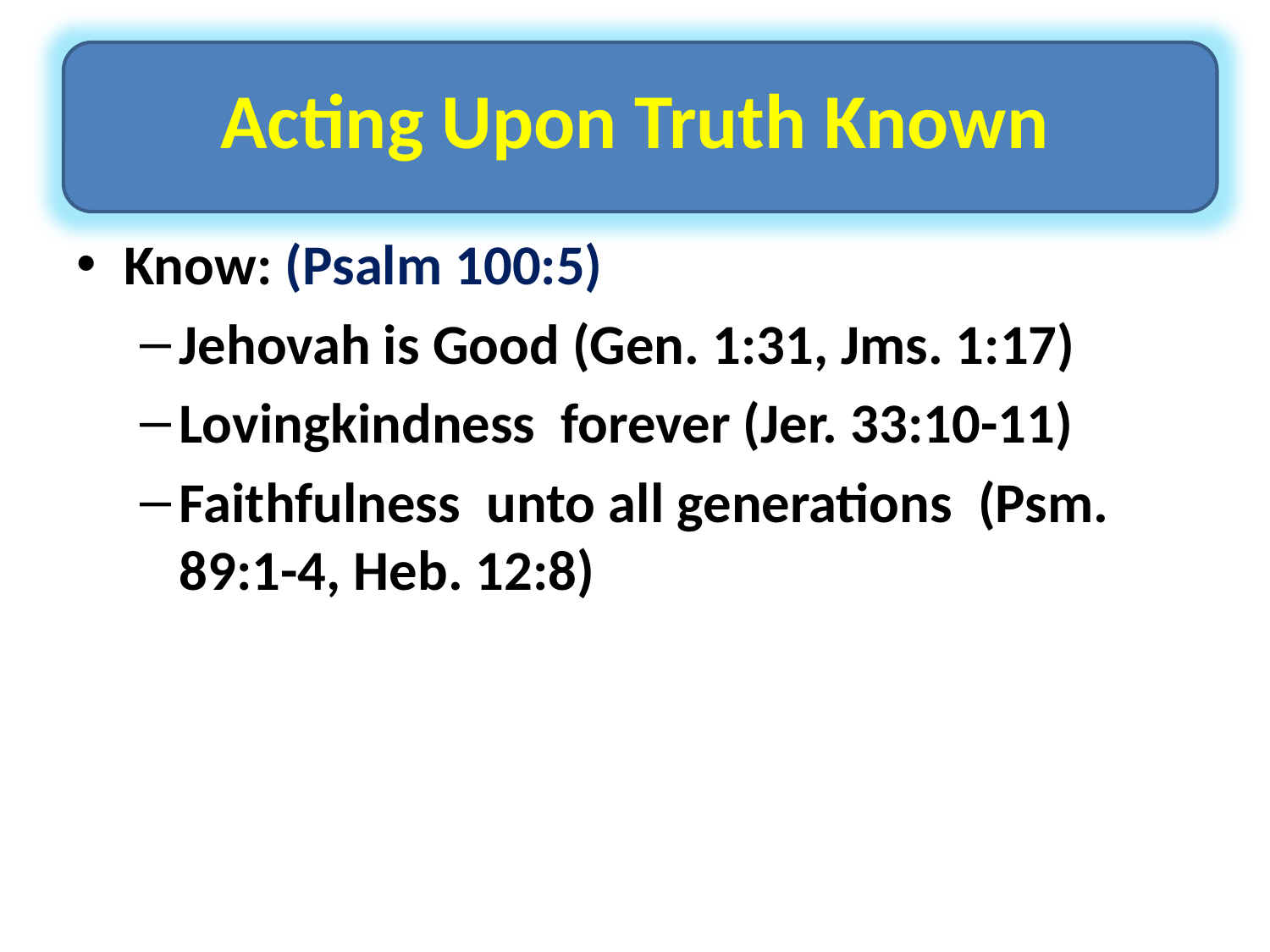

# Acting Upon Truth Known

Know: (Psalm 100:5)
Jehovah is Good (Gen. 1:31, Jms. 1:17)
Lovingkindness  forever (Jer. 33:10-11)
Faithfulness  unto all generations  (Psm. 89:1-4, Heb. 12:8)